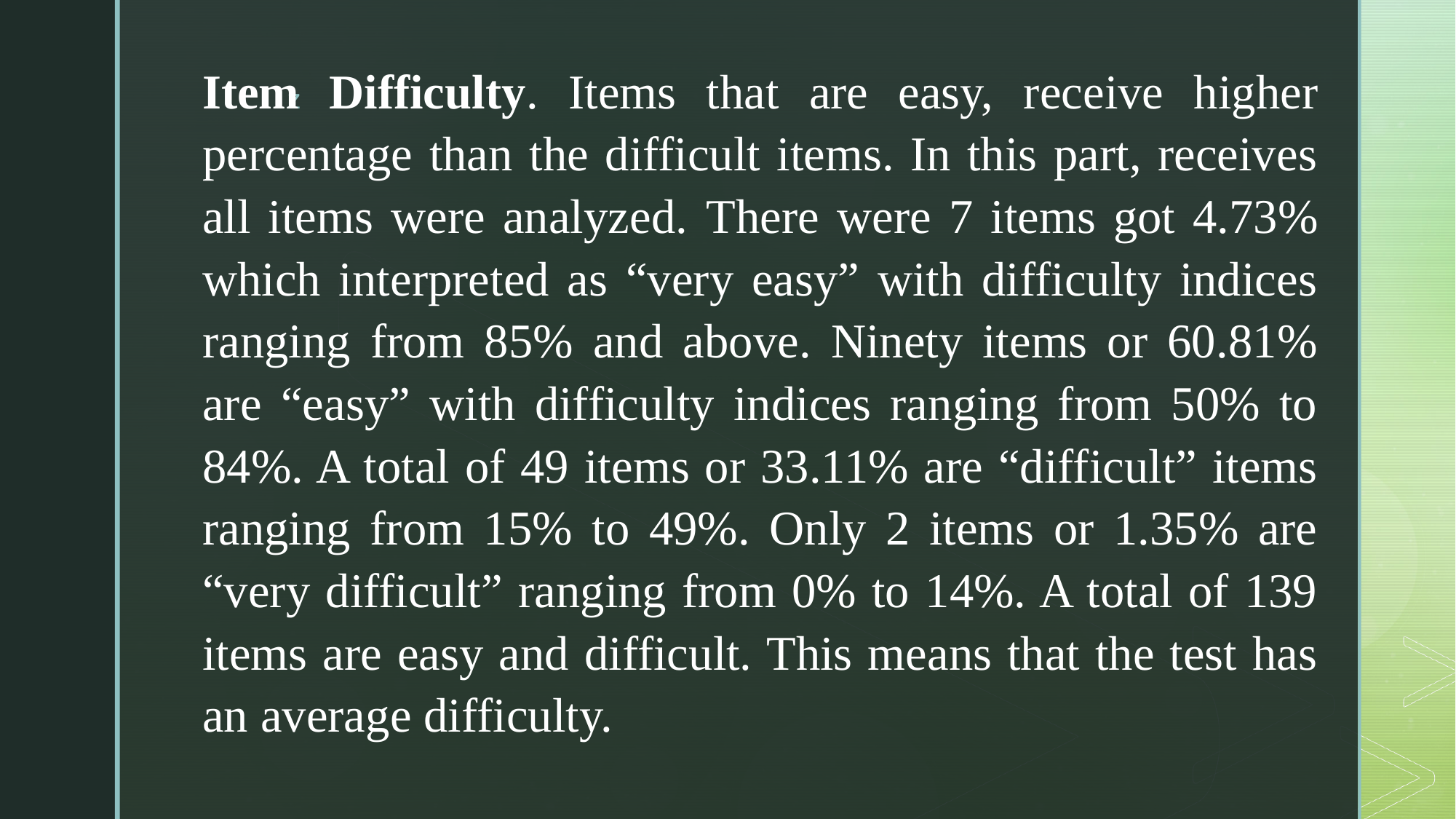

Item Difficulty. Items that are easy, receive higher percentage than the difficult items. In this part, receives all items were analyzed. There were 7 items got 4.73% which interpreted as “very easy” with difficulty indices ranging from 85% and above. Ninety items or 60.81% are “easy” with difficulty indices ranging from 50% to 84%. A total of 49 items or 33.11% are “difficult” items ranging from 15% to 49%. Only 2 items or 1.35% are “very difficult” ranging from 0% to 14%. A total of 139 items are easy and difficult. This means that the test has an average difficulty.